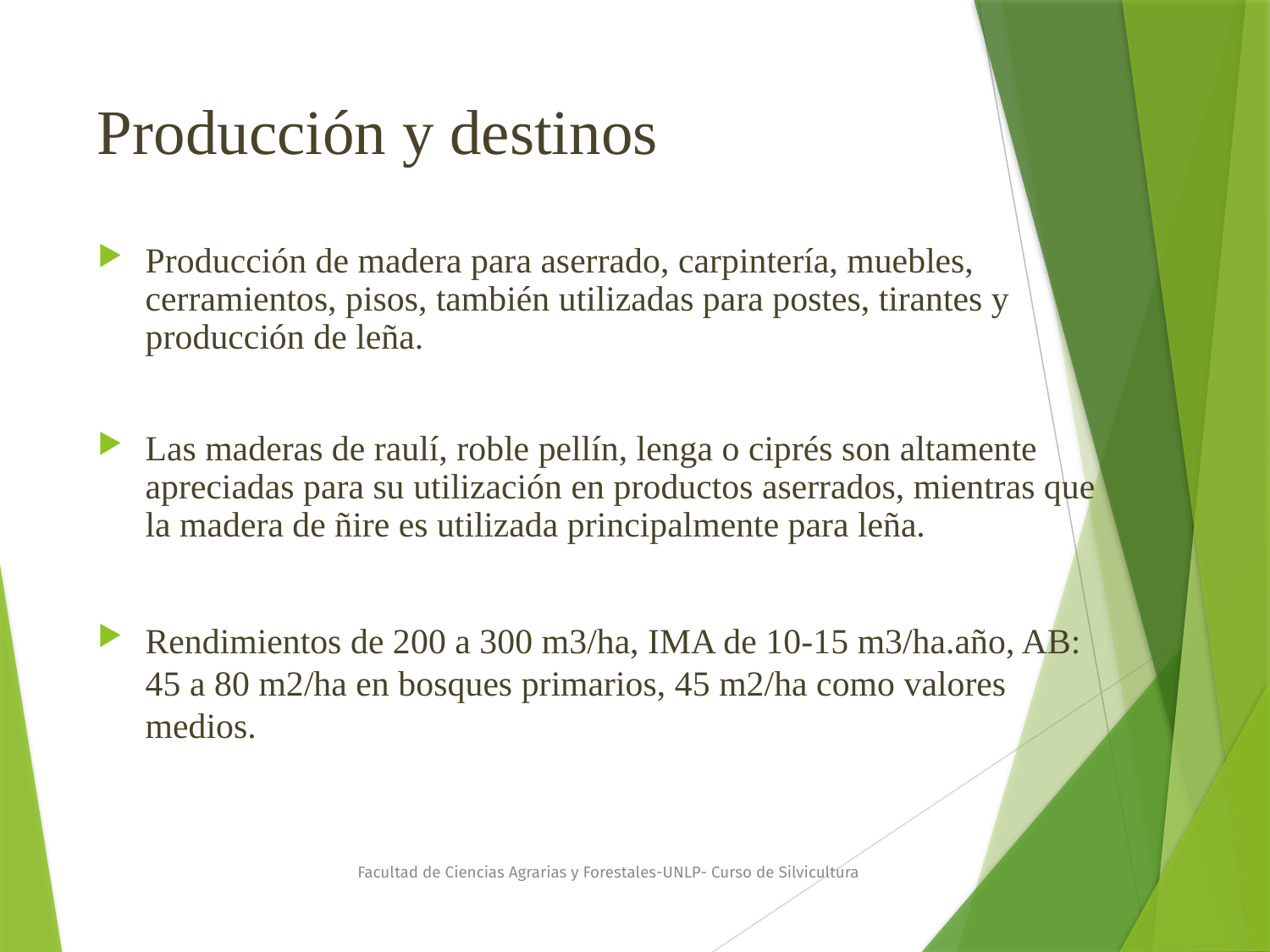

# Producción y destinos
Producción de madera para aserrado, carpintería, muebles, cerramientos, pisos, también utilizadas para postes, tirantes y producción de leña.

Las maderas de raulí, roble pellín, lenga o ciprés son altamente apreciadas para su utilización en productos aserrados, mientras que la madera de ñire es utilizada principalmente para leña.

Rendimientos de 200 a 300 m3/ha, IMA de 10-15 m3/ha.año, AB: 45 a 80 m2/ha en bosques primarios, 45 m2/ha como valores medios.

Facultad de Ciencias Agrarias y Forestales-UNLP- Curso de Silvicultura